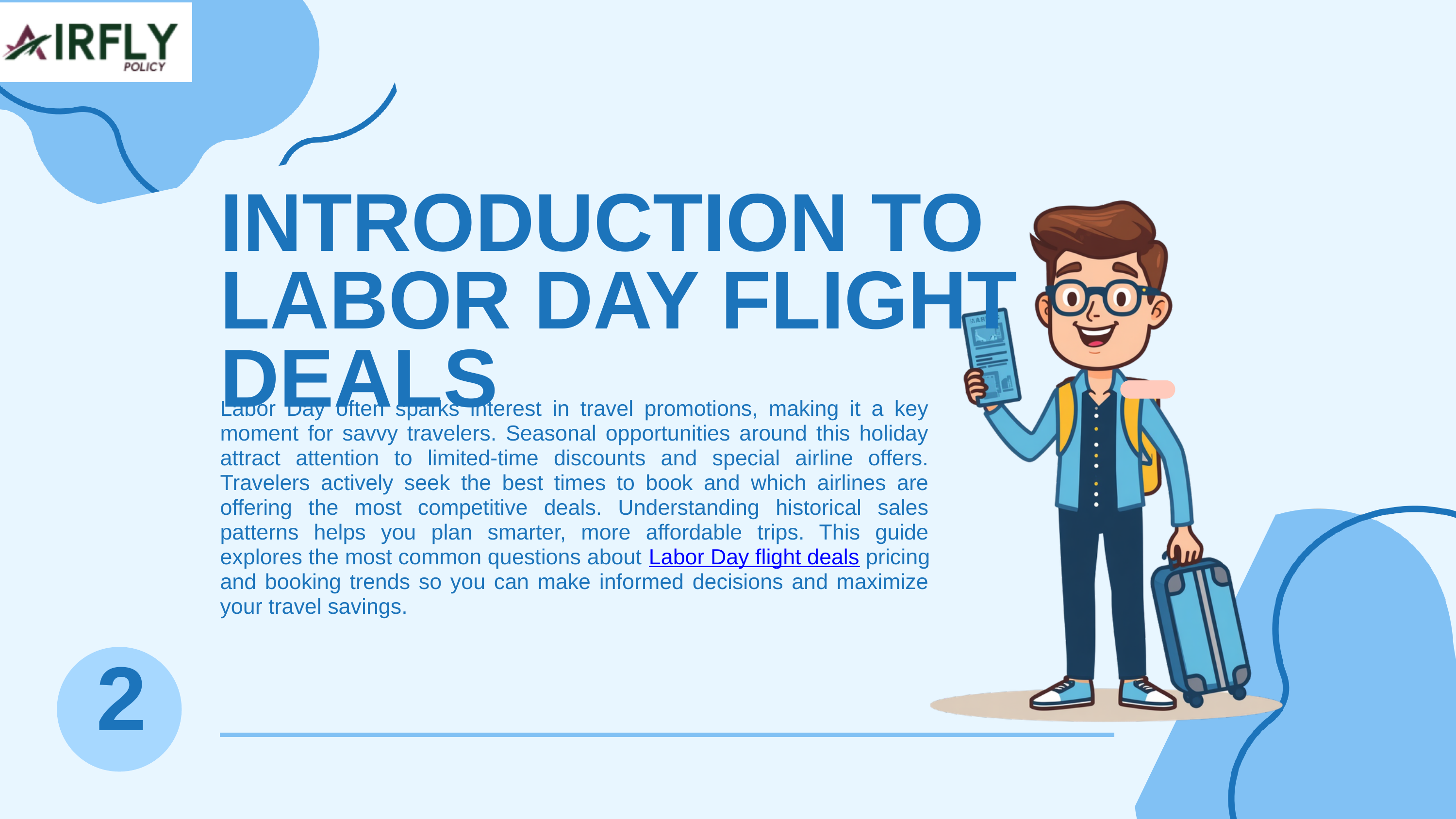

INTRODUCTION TO LABOR DAY FLIGHT DEALS

Labor Day often sparks interest in travel promotions, making it a key moment for savvy travelers. Seasonal opportunities around this holiday attract attention to limited-time discounts and special airline offers. Travelers actively seek the best times to book and which airlines are offering the most competitive deals. Understanding historical sales patterns helps you plan smarter, more affordable trips. This guide explores the most common questions about Labor Day flight deals pricing and booking trends so you can make informed decisions and maximize your travel savings.

2